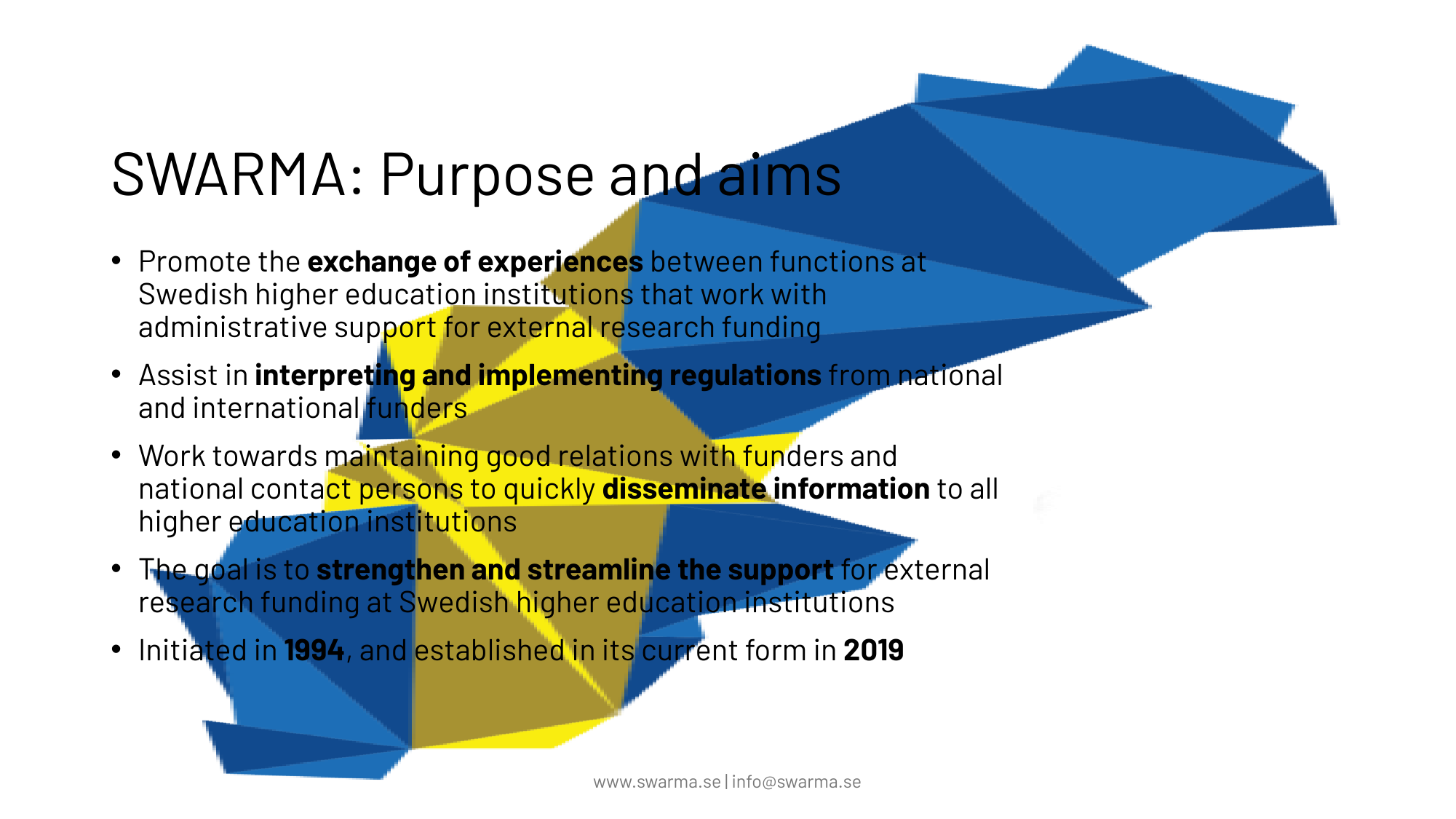

# SWARMA: Purpose and aims
Promote the exchange of experiences between functions at Swedish higher education institutions that work with administrative support for external research funding
Assist in interpreting and implementing regulations from national and international funders
Work towards maintaining good relations with funders and national contact persons to quickly disseminate information to all higher education institutions
The goal is to strengthen and streamline the support for external research funding at Swedish higher education institutions
Initiated in 1994, and established in its current form in 2019
www.swarma.se | info@swarma.se